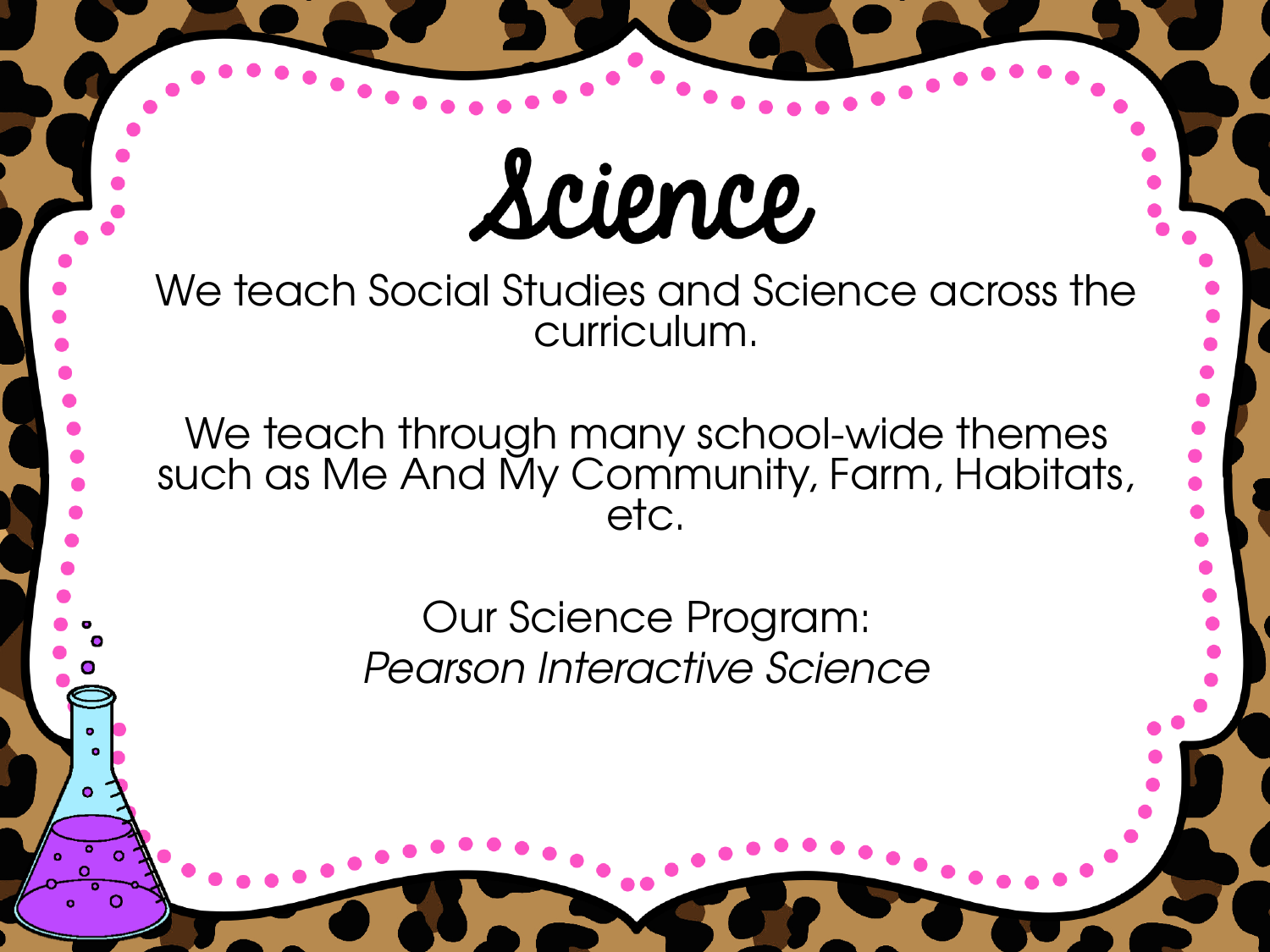

We teach Social Studies and Science across the curriculum.

We teach through many school-wide themes such as Me And My Community, Farm, Habitats, etc.

Our Science Program:
Pearson Interactive Science